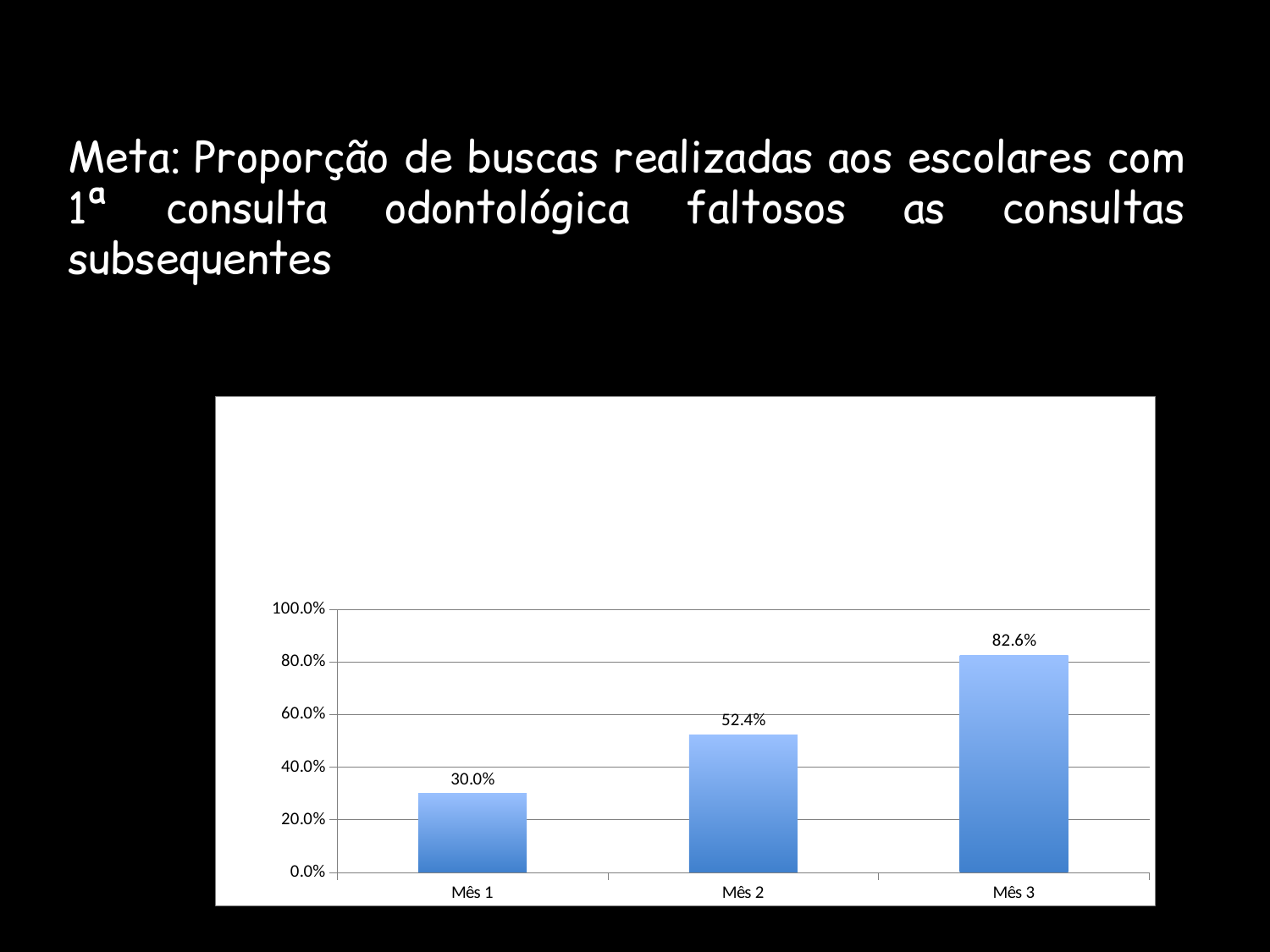

# Meta: Proporção de buscas realizadas aos escolares com 1ª consulta odontológica faltosos as consultas subsequentes

### Chart

| Category | Proporção de buscas realizadas aos escolares com primeira consulta odontológica programática faltosos às consultas subsequentes.     |
|---|---|
| Mês 1 | 0.3 |
| Mês 2 | 0.5238095238095238 |
| Mês 3 | 0.8260869565217391 |